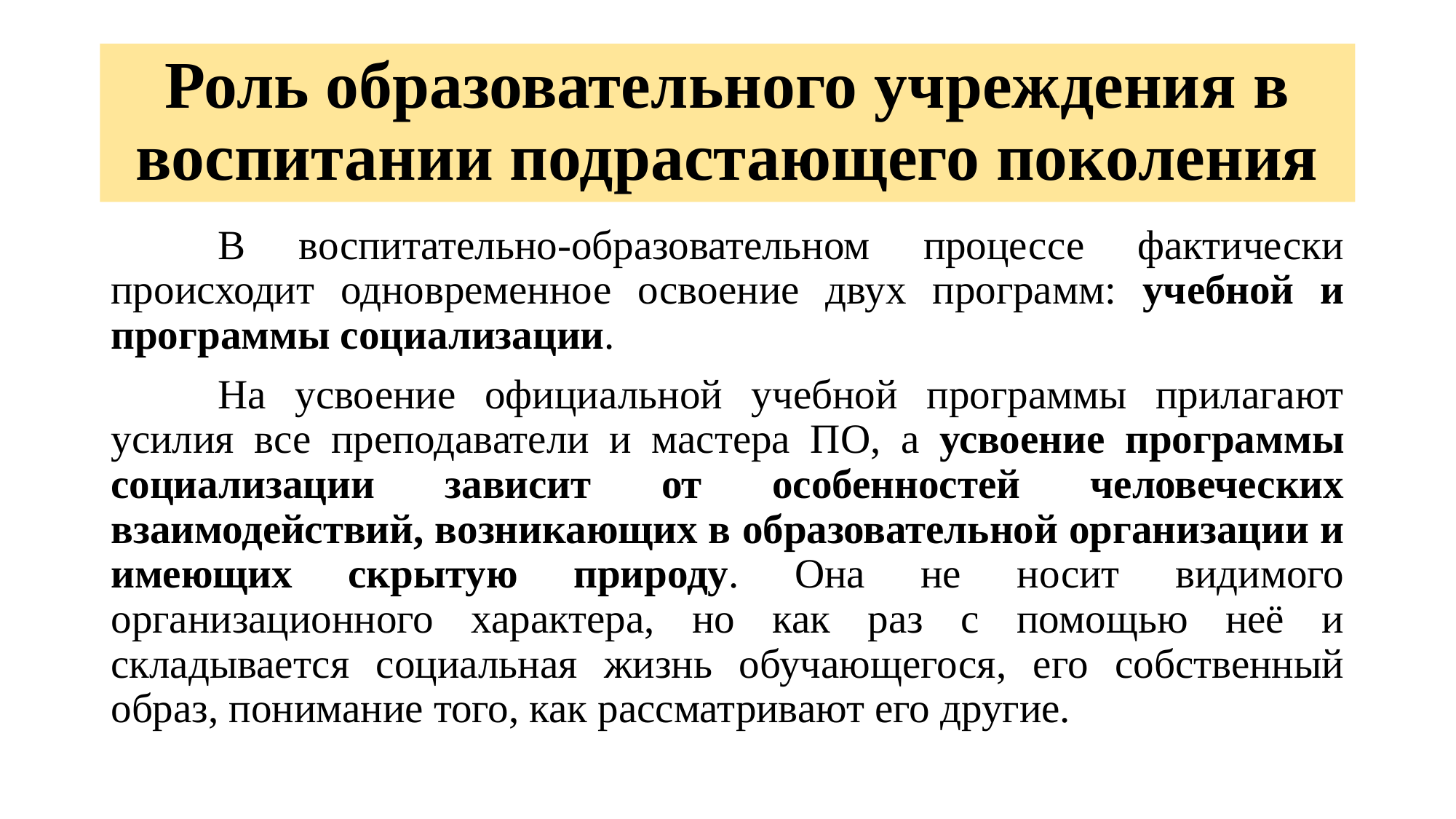

# Роль образовательного учреждения в воспитании подрастающего поколения
	В воспитательно-образовательном процессе фактически происходит одновременное освоение двух программ: учебной и программы социализации.
	На усвоение официальной учебной программы прилагают усилия все преподаватели и мастера ПО, а усвоение программы социализации зависит от особенностей человеческих взаимодействий, возникающих в образовательной организации и имеющих скрытую природу. Она не носит видимого организационного характера, но как раз с помощью неё и складывается социальная жизнь обучающегося, его собственный образ, понимание того, как рассматривают его другие.